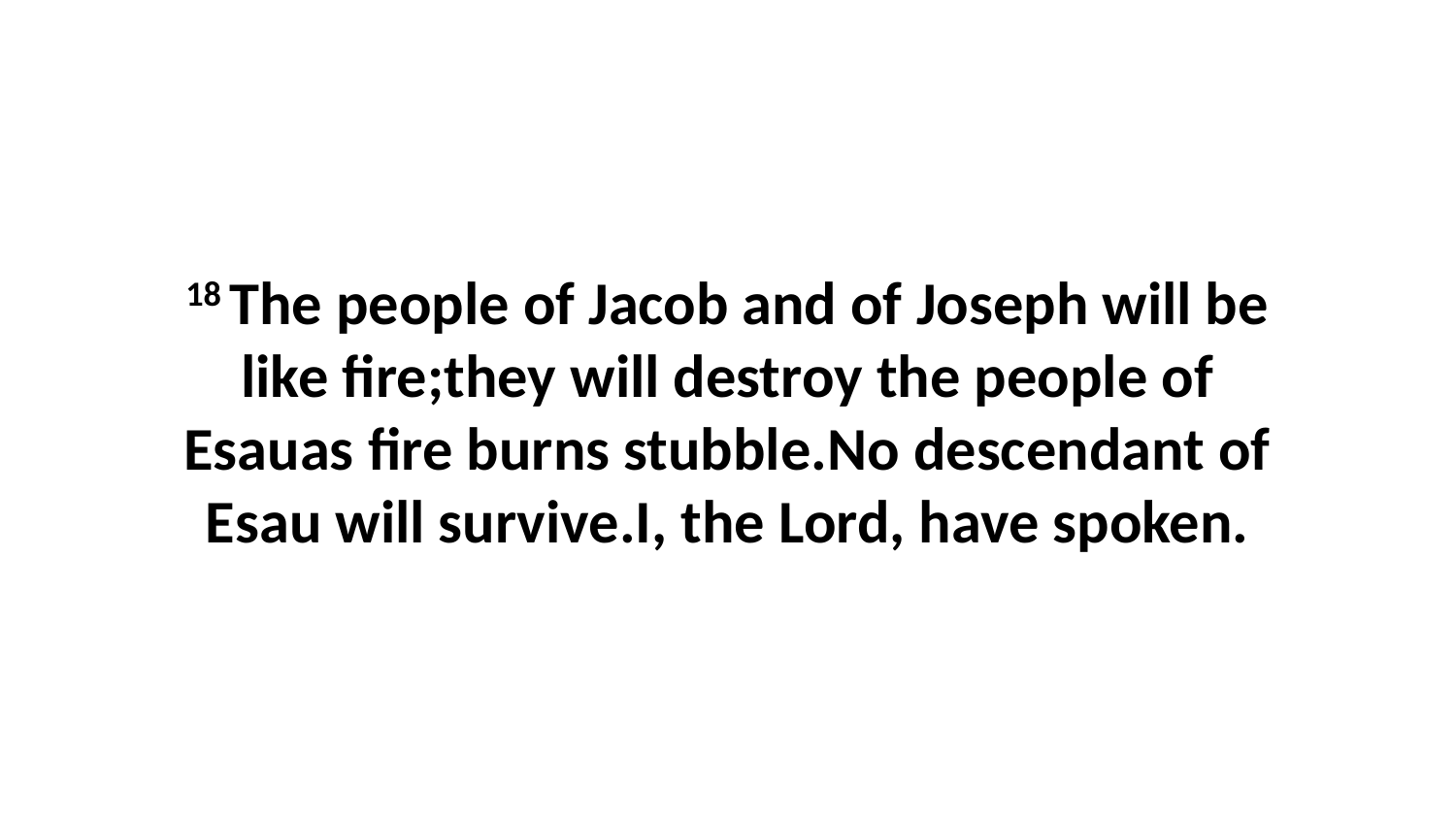

18 The people of Jacob and of Joseph will be like fire;they will destroy the people of Esauas fire burns stubble.No descendant of Esau will survive.I, the Lord, have spoken.